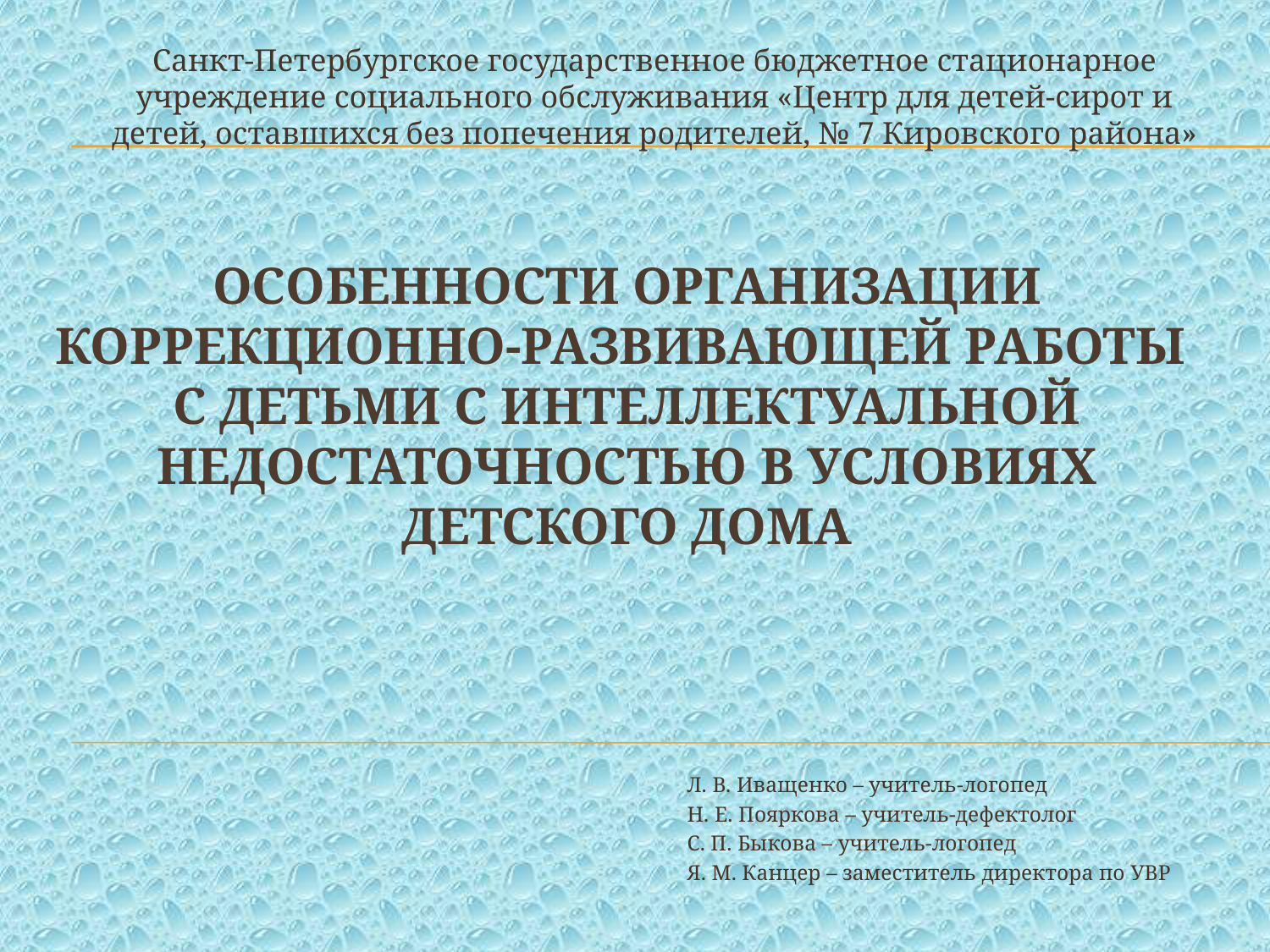

Санкт-Петербургское государственное бюджетное стационарное учреждение социального обслуживания «Центр для детей-сирот и детей, оставшихся без попечения родителей, № 7 Кировского района»
# Особенности организации коррекционно-развивающей работы  с детьми с интеллектуальной недостаточностью в условиях детского дома
Л. В. Иващенко – учитель-логопед
Н. Е. Пояркова – учитель-дефектолог
С. П. Быкова – учитель-логопед
Я. М. Канцер – заместитель директора по УВР